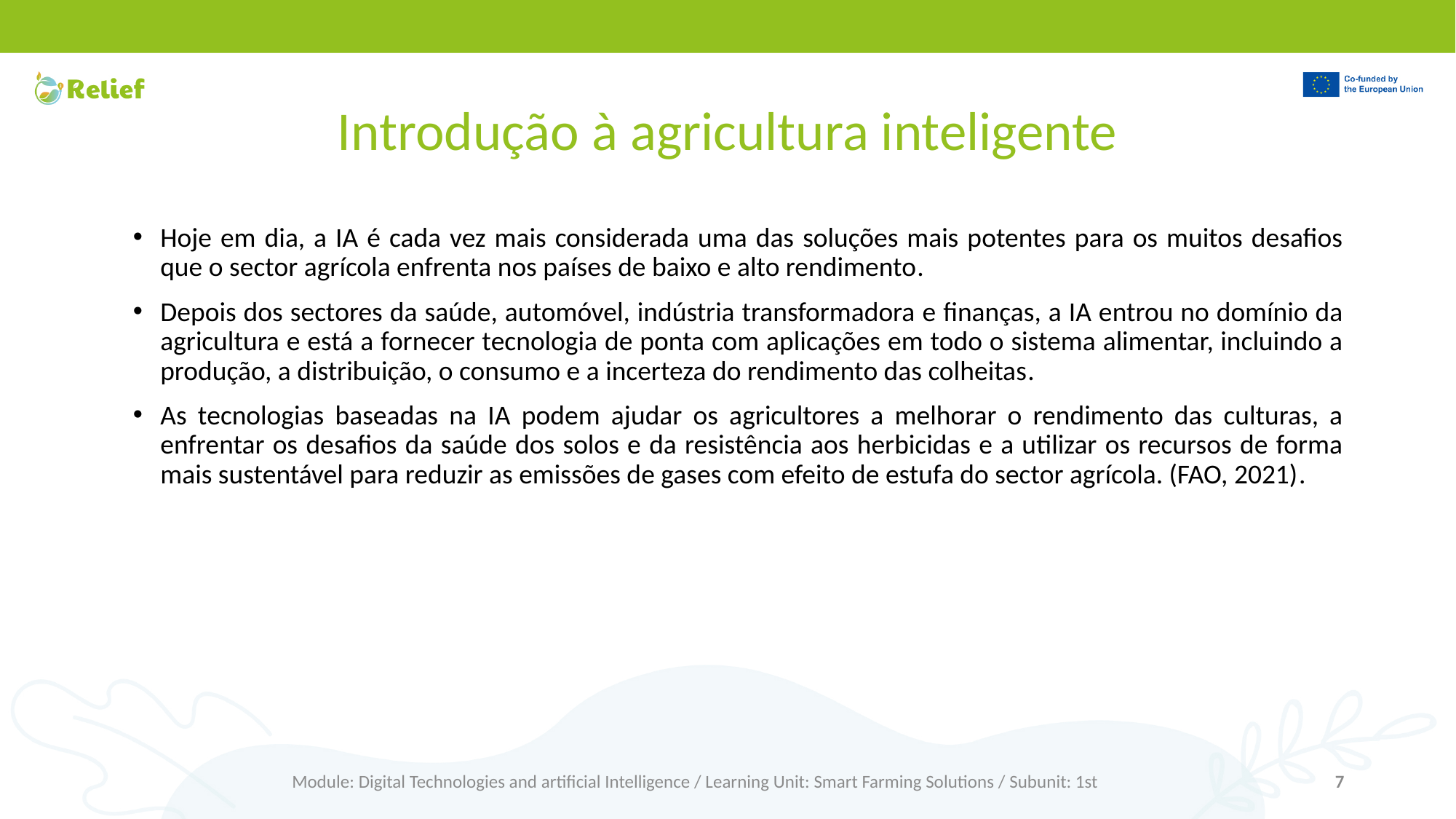

# Introdução à agricultura inteligente
Hoje em dia, a IA é cada vez mais considerada uma das soluções mais potentes para os muitos desafios que o sector agrícola enfrenta nos países de baixo e alto rendimento.
Depois dos sectores da saúde, automóvel, indústria transformadora e finanças, a IA entrou no domínio da agricultura e está a fornecer tecnologia de ponta com aplicações em todo o sistema alimentar, incluindo a produção, a distribuição, o consumo e a incerteza do rendimento das colheitas.
As tecnologias baseadas na IA podem ajudar os agricultores a melhorar o rendimento das culturas, a enfrentar os desafios da saúde dos solos e da resistência aos herbicidas e a utilizar os recursos de forma mais sustentável para reduzir as emissões de gases com efeito de estufa do sector agrícola. (FAO, 2021).
Module: Digital Technologies and artificial Intelligence / Learning Unit: Smart Farming Solutions / Subunit: 1st
7